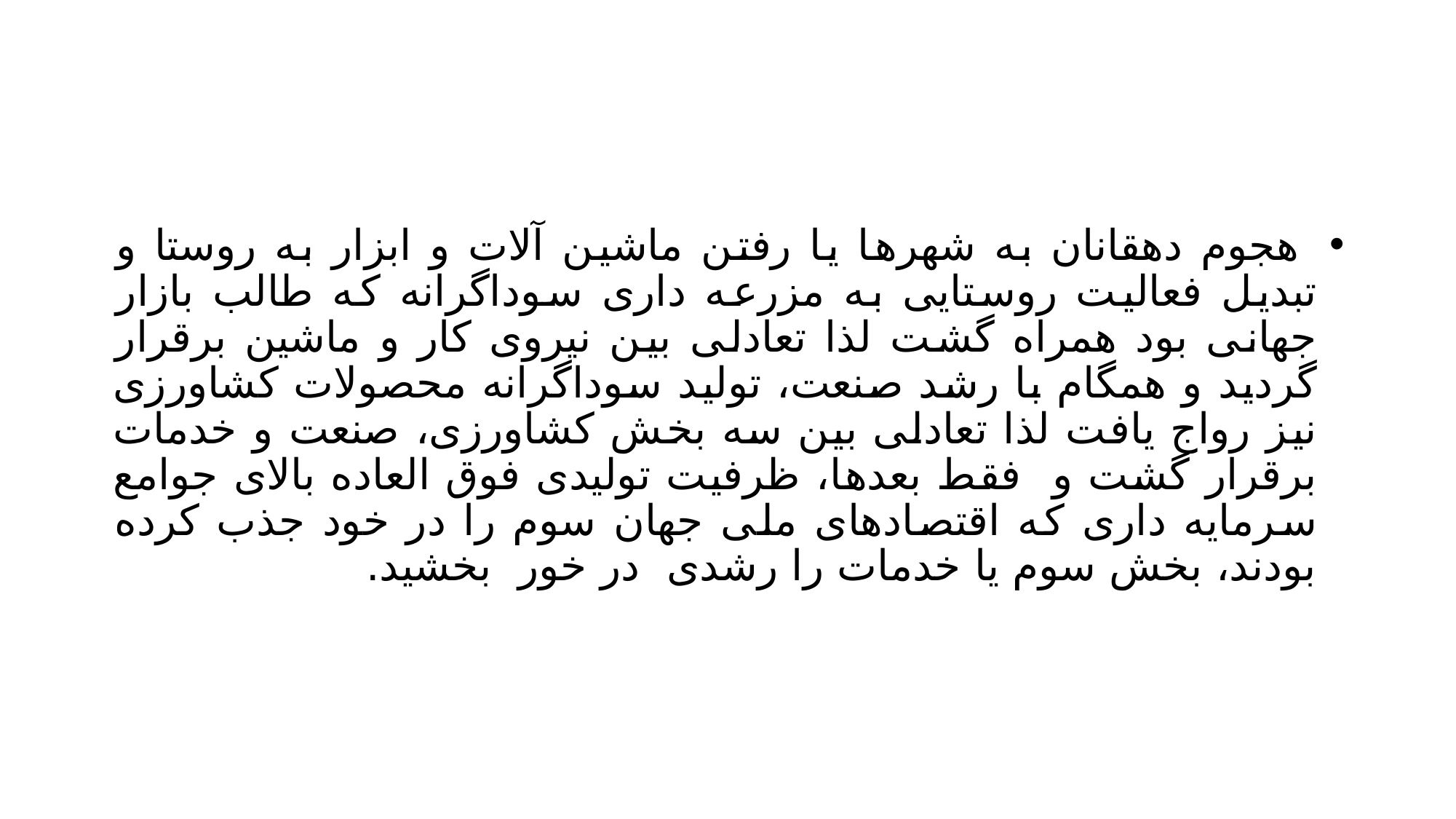

#
 هجوم دهقانان به شهرها یا رفتن ماشین آلات و ابزار به روستا و تبدیل فعالیت روستایی به مزرعه داری سوداگرانه که طالب بازار جهانی بود همراه گشت لذا تعادلی بین نیروی کار و ماشین برقرار گردید و همگام با رشد صنعت، تولید سوداگرانه محصولات کشاورزی نیز رواج یافت لذا تعادلی بین سه بخش کشاورزی، صنعت و خدمات برقرار گشت و  فقط بعدها، ظرفیت تولیدی فوق العاده بالای جوامع سرمایه داری که اقتصادهای ملی جهان سوم را در خود جذب کرده بودند، بخش سوم یا خدمات را رشدی  در خور  بخشید.